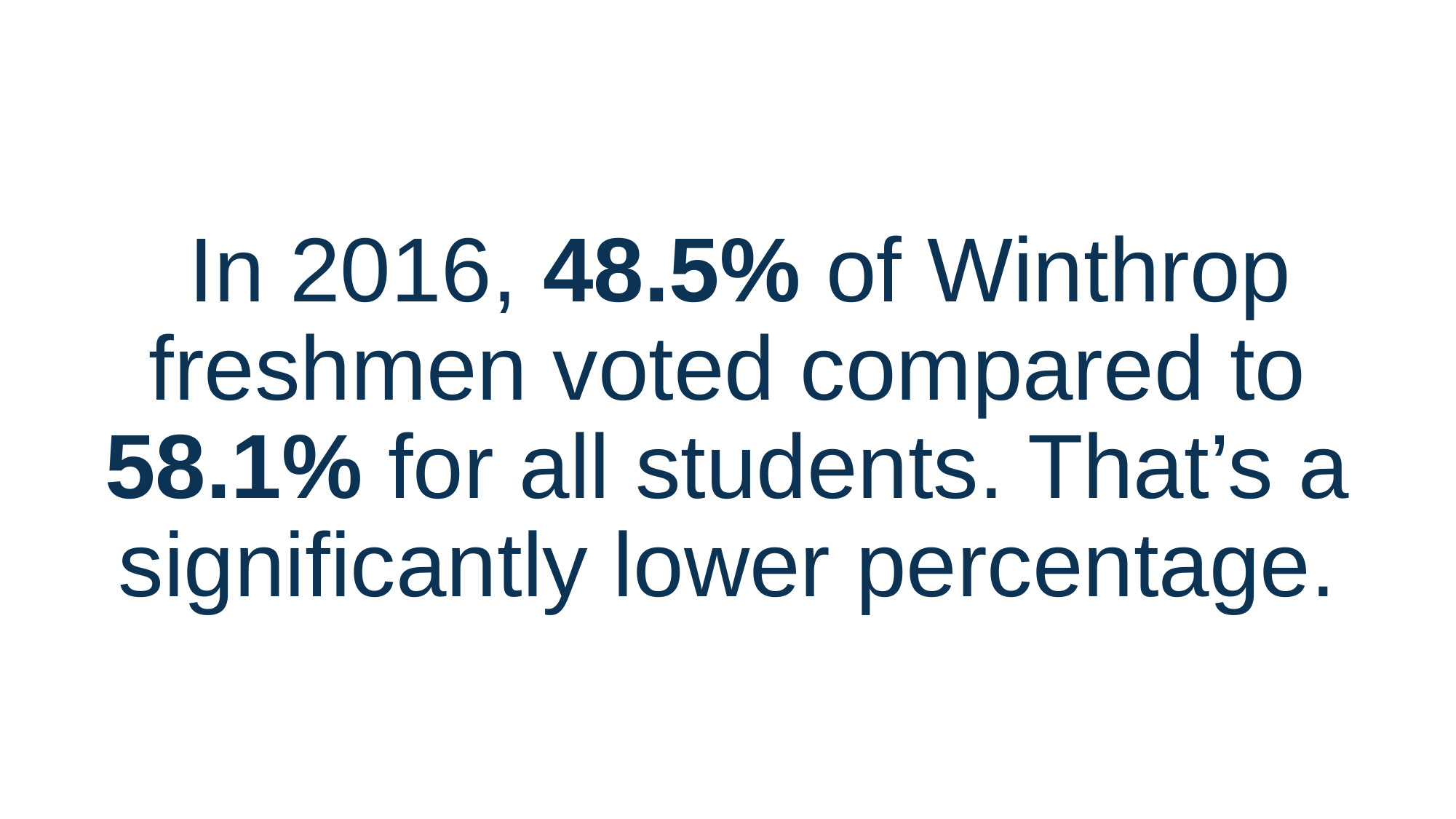

In 2016, 48.5% of Winthrop freshmen voted compared to 58.1% for all students. That’s a significantly lower percentage.